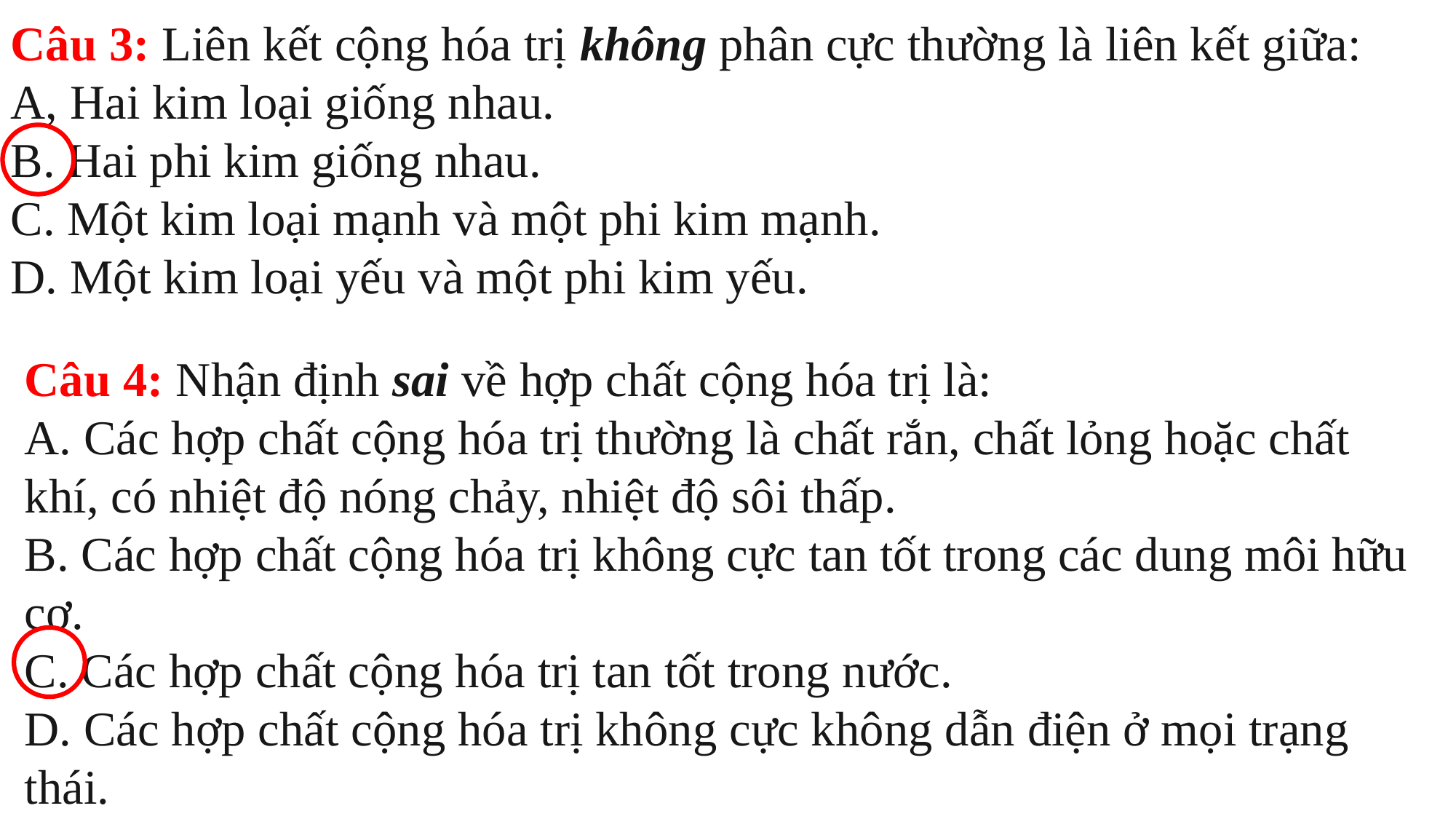

Câu 3: Liên kết cộng hóa trị không phân cực thường là liên kết giữa:
A, Hai kim loại giống nhau.
B. Hai phi kim giống nhau.
C. Một kim loại mạnh và một phi kim mạnh.
D. Một kim loại yếu và một phi kim yếu.

Câu 4: Nhận định sai về hợp chất cộng hóa trị là:
A. Các hợp chất cộng hóa trị thường là chất rắn, chất lỏng hoặc chất khí, có nhiệt độ nóng chảy, nhiệt độ sôi thấp.
B. Các hợp chất cộng hóa trị không cực tan tốt trong các dung môi hữu cơ.
C. Các hợp chất cộng hóa trị tan tốt trong nước.
D. Các hợp chất cộng hóa trị không cực không dẫn điện ở mọi trạng thái.